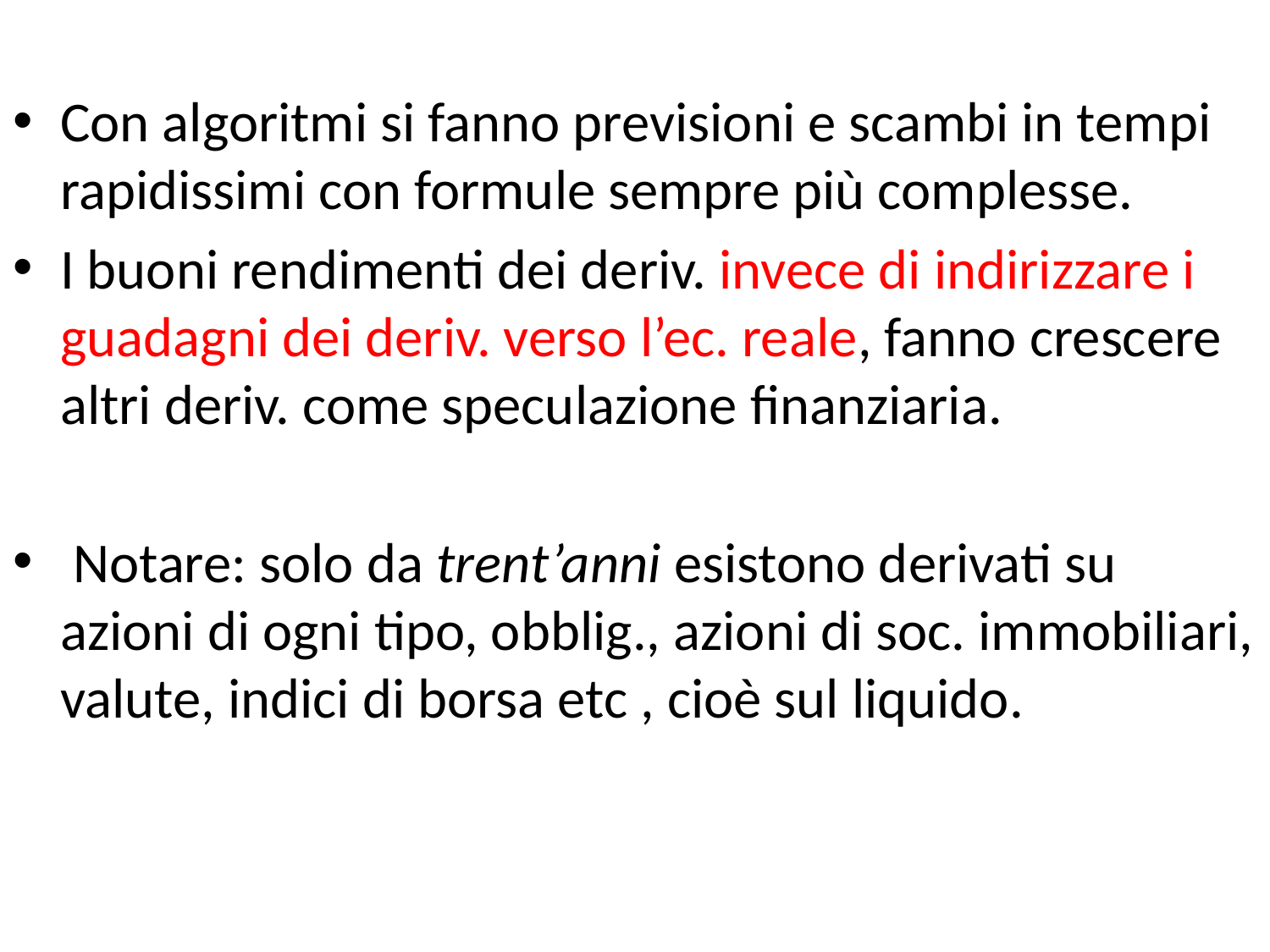

Con algoritmi si fanno previsioni e scambi in tempi rapidissimi con formule sempre più complesse.
I buoni rendimenti dei deriv. invece di indirizzare i guadagni dei deriv. verso l’ec. reale, fanno crescere altri deriv. come speculazione finanziaria.

 Notare: solo da trent’anni esistono derivati su azioni di ogni tipo, obblig., azioni di soc. immobiliari, valute, indici di borsa etc , cioè sul liquido.